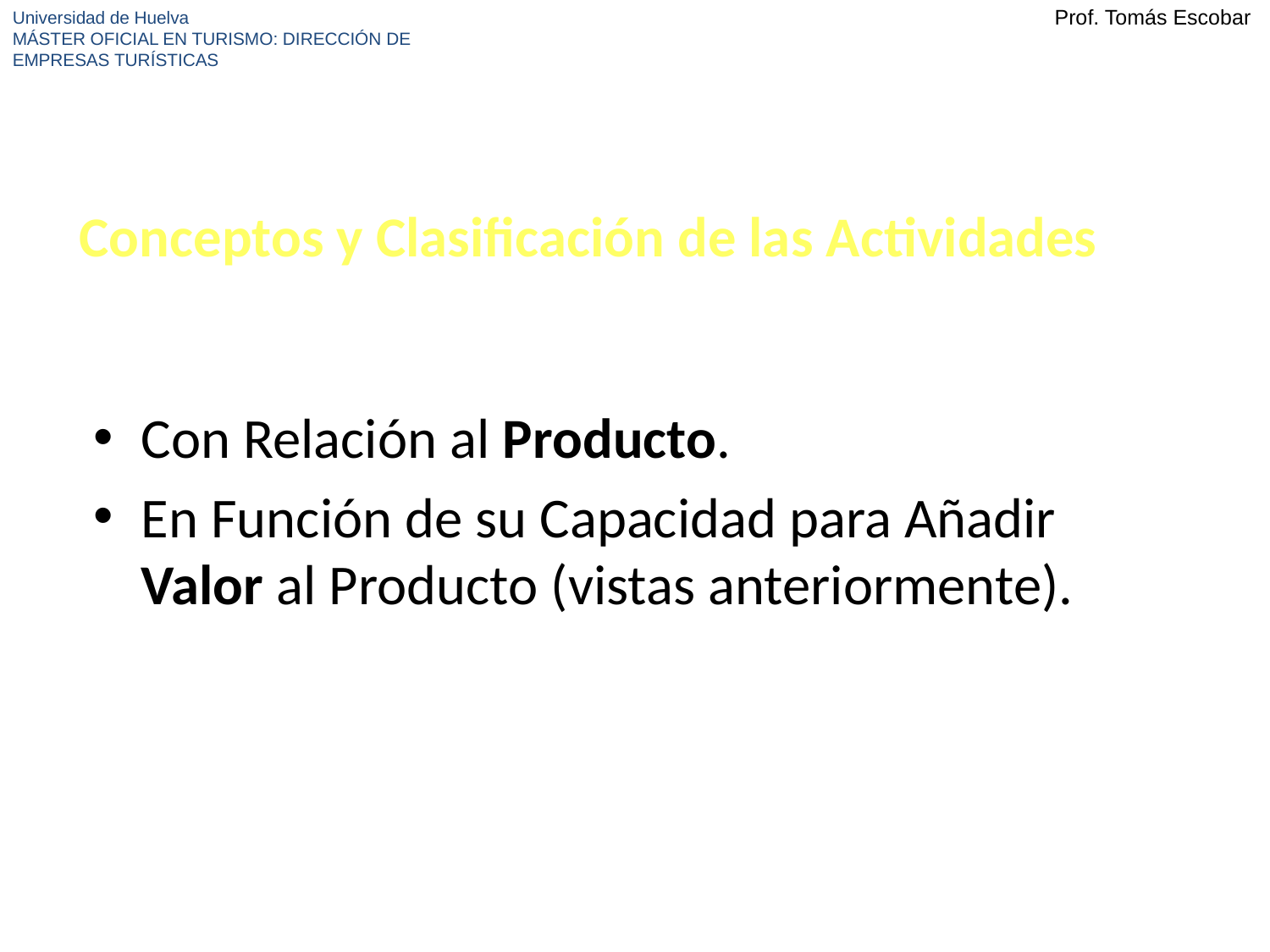

# Conceptos y Clasificación de las Actividades
Con Relación al Producto.
En Función de su Capacidad para Añadir Valor al Producto (vistas anteriormente).